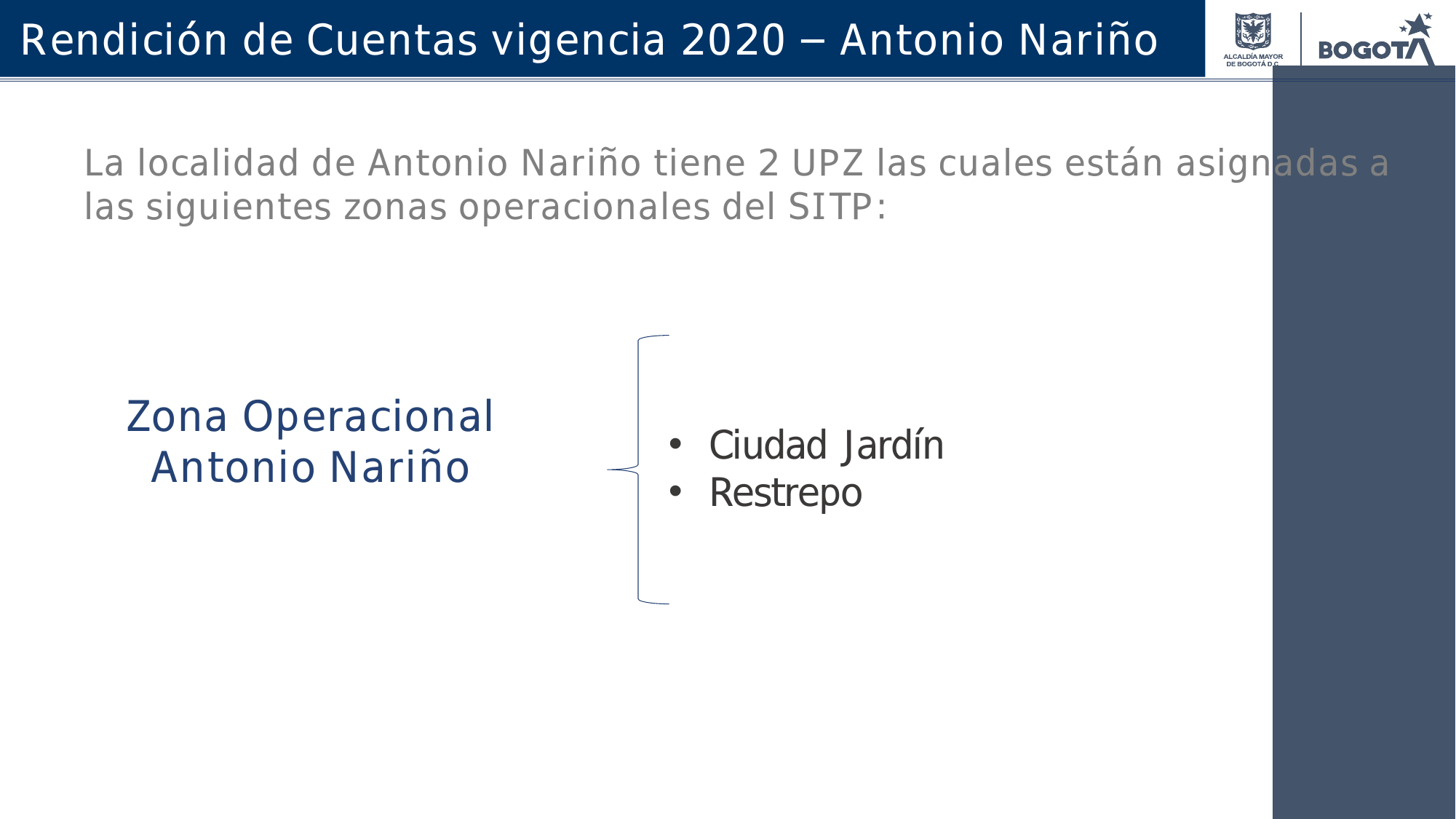

Rendición de Cuentas vigencia 2020 – Antonio Nariño

La localidad de Antonio Nariño tiene 2 UPZ las cuales están asignadas a las siguientes zonas operacionales del SITP:

Zona Operacional Antonio Nariño
Ciudad Jardín
Restrepo